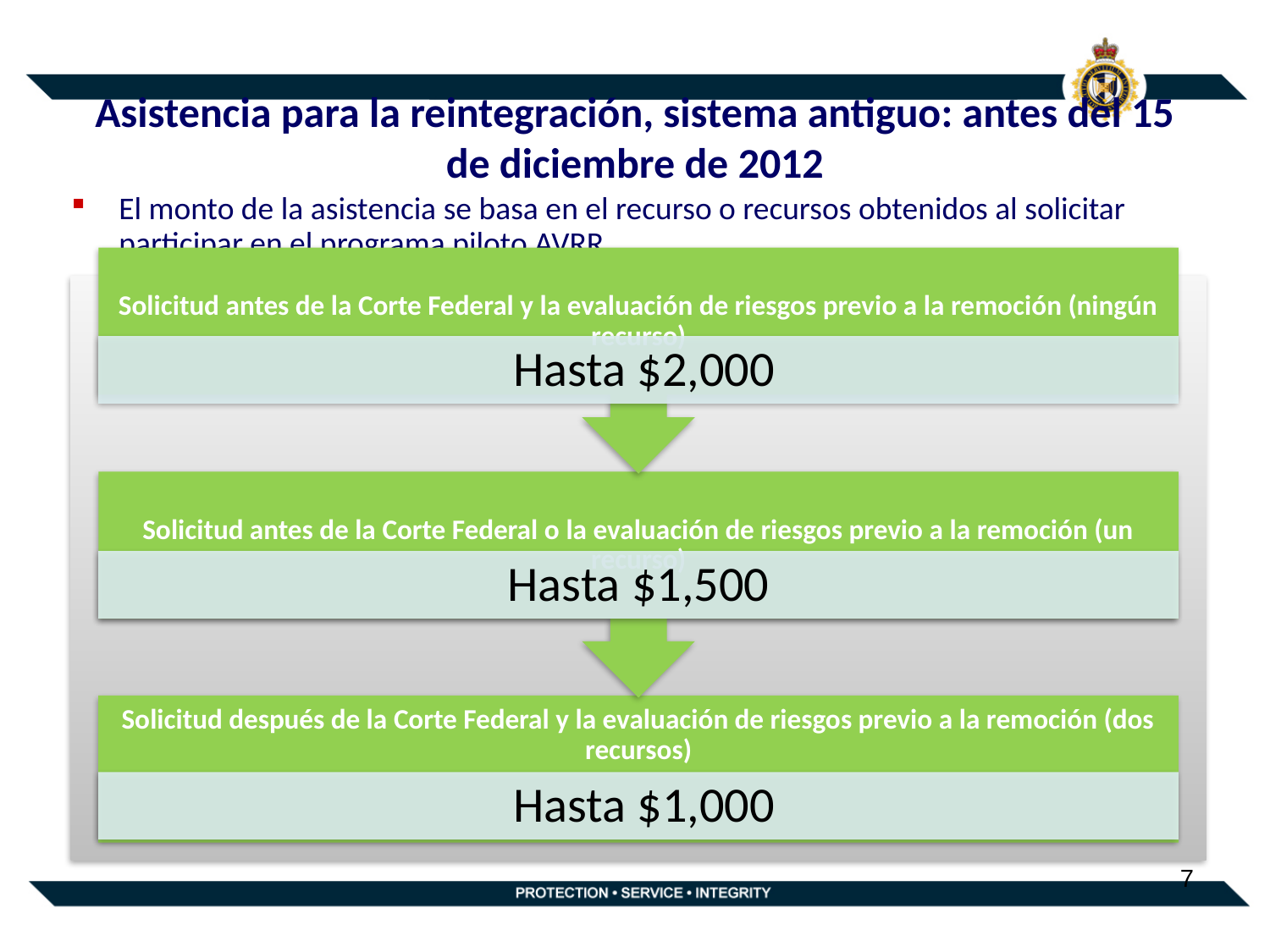

# Asistencia para la reintegración, sistema antiguo: antes del 15 de diciembre de 2012
El monto de la asistencia se basa en el recurso o recursos obtenidos al solicitar participar en el programa piloto AVRR.
Solicitud después de la Corte Federal y la evaluación de riesgos previo a la remoción (dos recursos)
 Hasta $1,000
Solicitud antes de la Corte Federal o la evaluación de riesgos previo a la remoción (un recurso)
Hasta $1,500
Solicitud antes de la Corte Federal y la evaluación de riesgos previo a la remoción (ningún recurso)
 Hasta $2,000

7